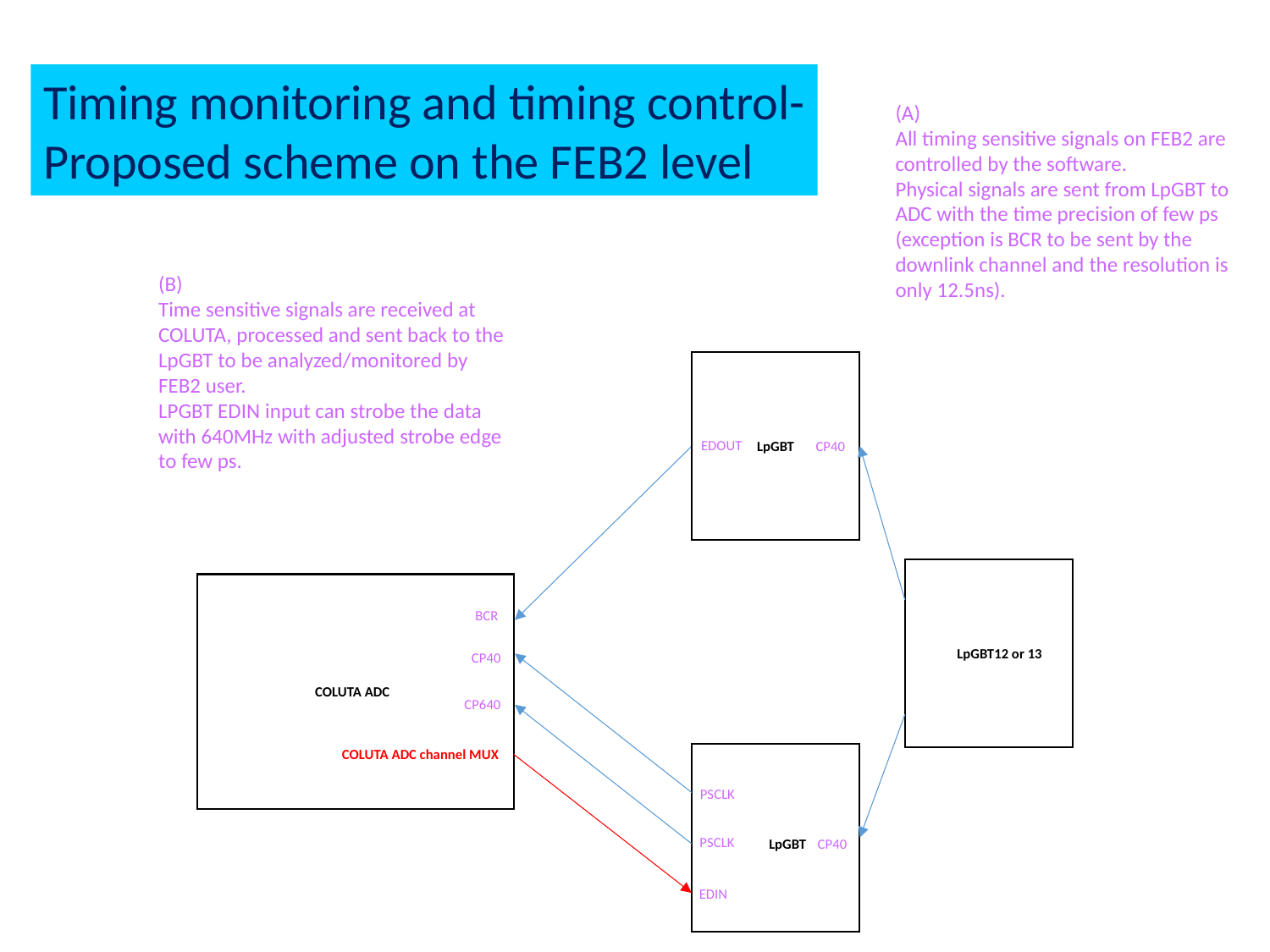

Timing monitoring and timing control-
Proposed scheme on the FEB2 level
(A)
All timing sensitive signals on FEB2 are controlled by the software.
Physical signals are sent from LpGBT to ADC with the time precision of few ps
(exception is BCR to be sent by the downlink channel and the resolution is only 12.5ns).

(B)
Time sensitive signals are received at COLUTA, processed and sent back to the LpGBT to be analyzed/monitored by FEB2 user.
LPGBT EDIN input can strobe the data with 640MHz with adjusted strobe edge to few ps.

EDOUT
LpGBT
CP40

BCR
LpGBT12 or 13
CP40
COLUTA ADC
CP640
COLUTA ADC channel MUX

PSCLK
PSCLK
LpGBT
CP40
EDIN